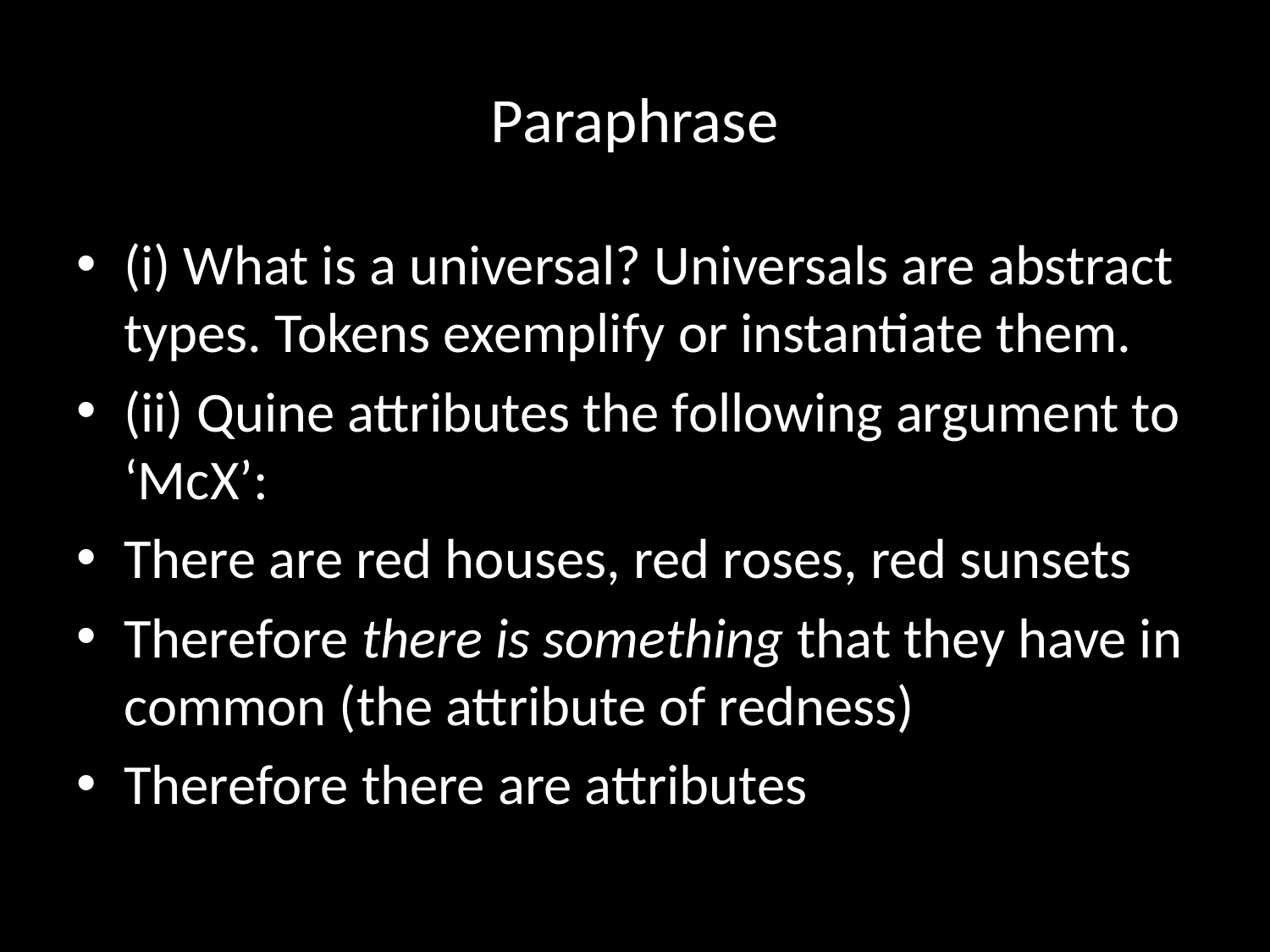

# Paraphrase
(i) What is a universal? Universals are abstract types. Tokens exemplify or instantiate them.
(ii) Quine attributes the following argument to ‘McX’:
There are red houses, red roses, red sunsets
Therefore there is something that they have in common (the attribute of redness)
Therefore there are attributes